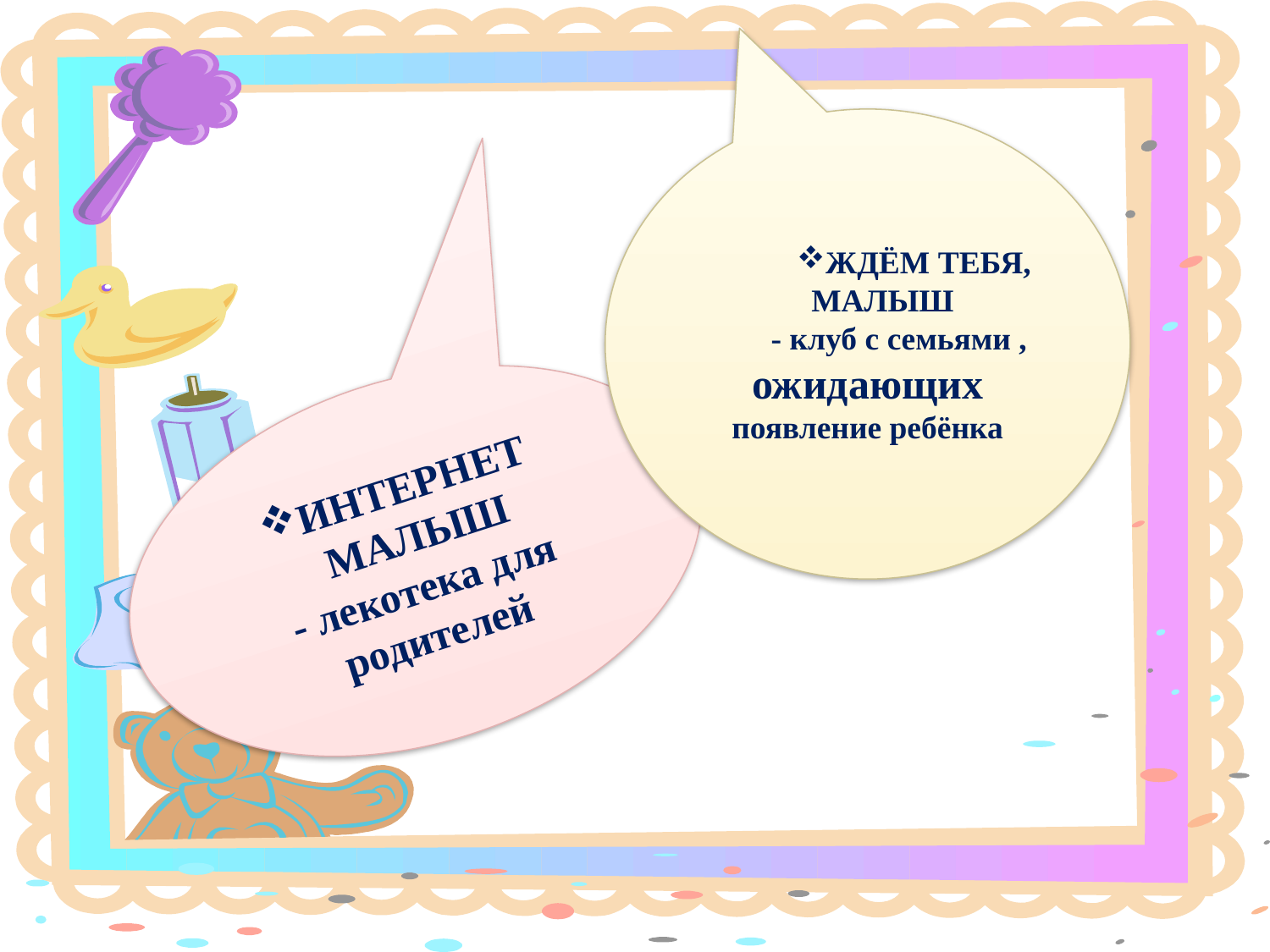

ЖДЁМ ТЕБЯ, МАЛЫШ
- клуб с семьями , ожидающих появление ребёнка
ИНТЕРНЕТ МАЛЫШ
- лекотека для родителей